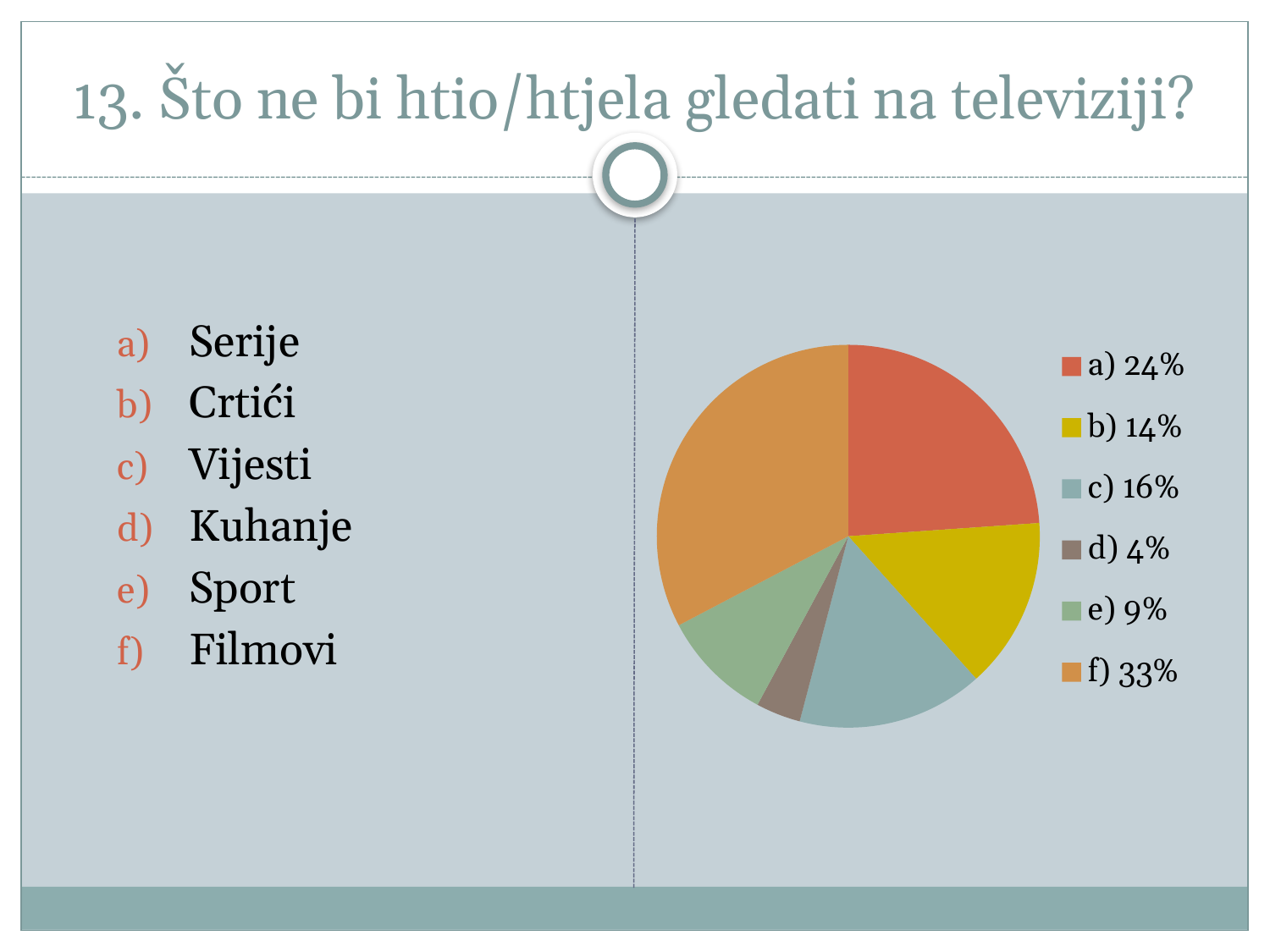

# 13. Što ne bi htio/htjela gledati na televiziji?

### Chart

| Category | Prodaja |
|---|---|
| a) 24% | 38.0 |
| b) 14% | 23.0 |
| c) 16% | 25.0 |
| d) 4% | 6.0 |
| e) 9% | 15.0 |
| f) 33% | 52.0 |
Serije
Crtići
Vijesti
Kuhanje
Sport
Filmovi